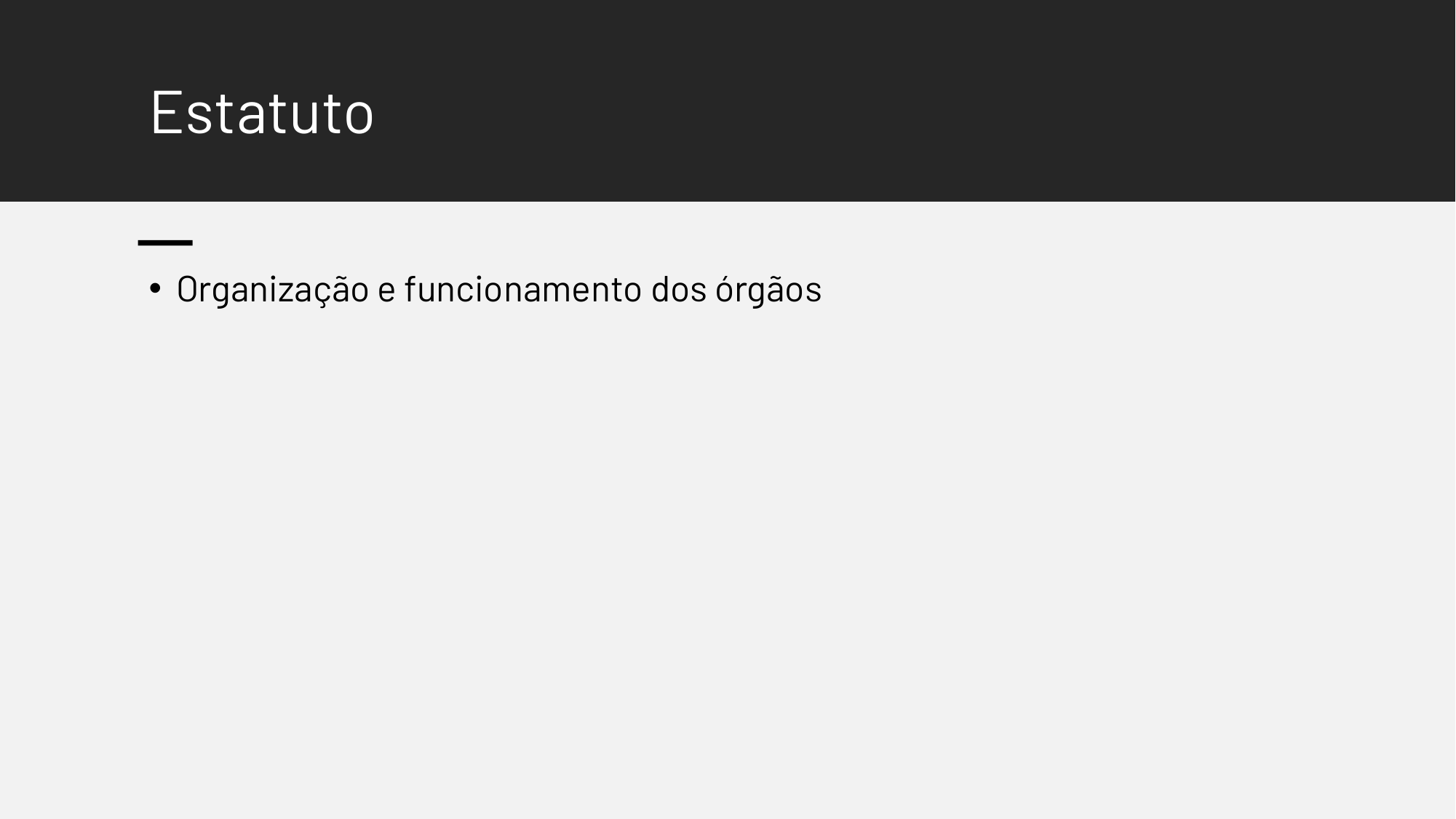

# Estatuto

Organização e funcionamento dos órgãos